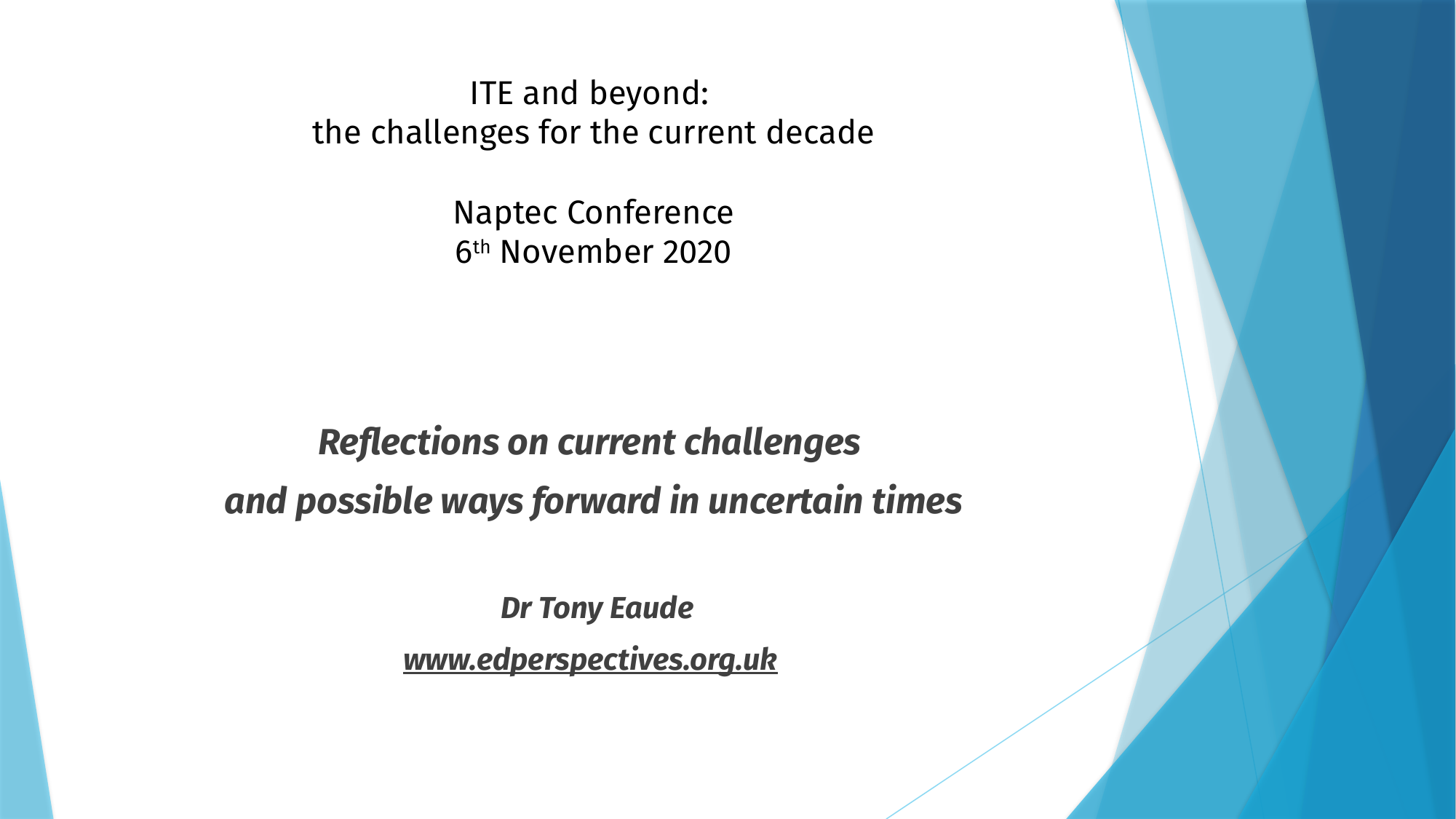

# ITE and beyond: the challenges for the current decade Naptec Conference 6th November 2020

Reflections on current challenges
and possible ways forward in uncertain times

 Dr Tony Eaude
www.edperspectives.org.uk